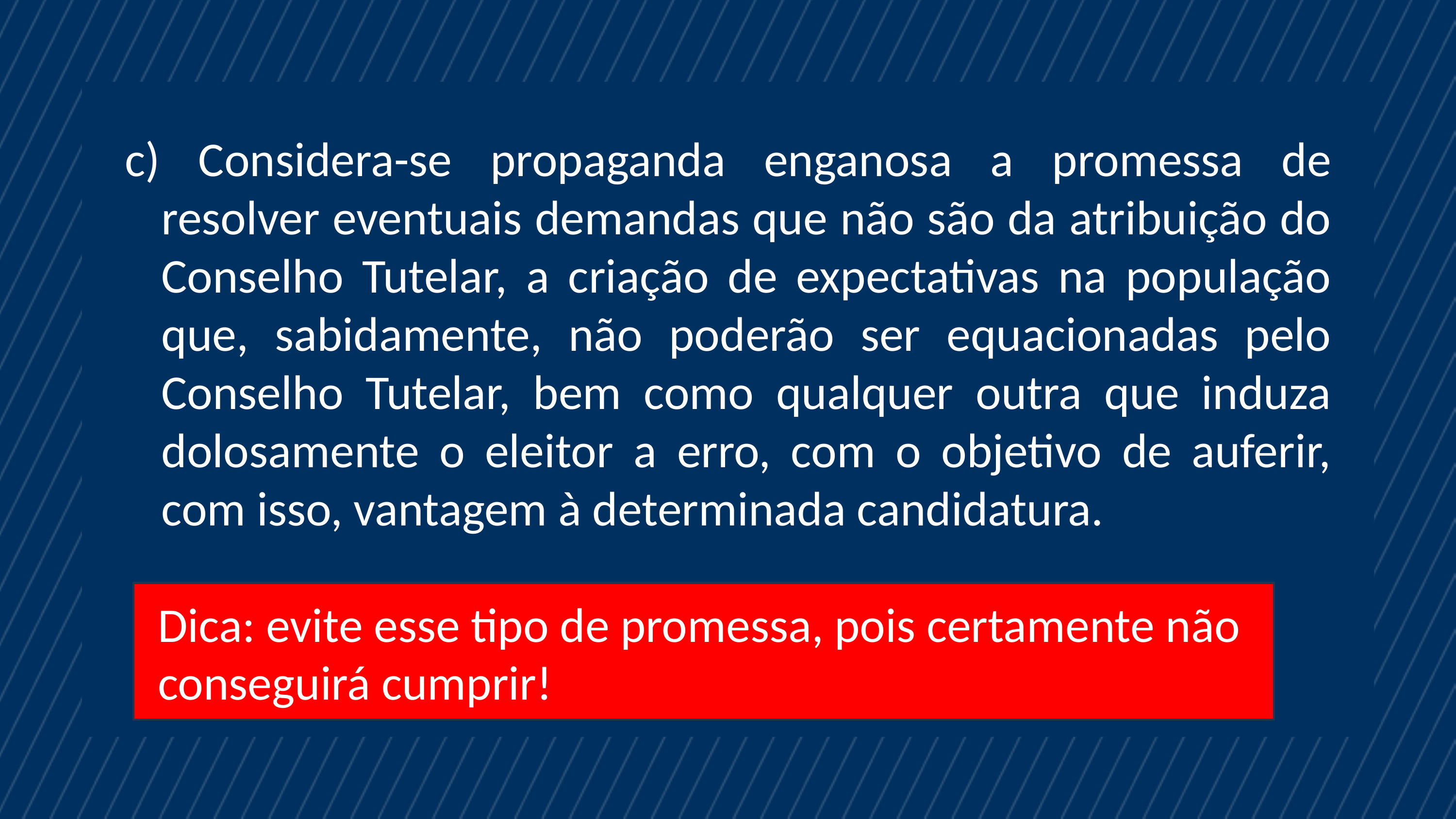

c) Considera-se propaganda enganosa a promessa de resolver eventuais demandas que não são da atribuição do Conselho Tutelar, a criação de expectativas na população que, sabidamente, não poderão ser equacionadas pelo Conselho Tutelar, bem como qualquer outra que induza dolosamente o eleitor a erro, com o objetivo de auferir, com isso, vantagem à determinada candidatura.

   Dica: evite esse tipo de promessa, pois certamente não
   conseguirá cumprir!